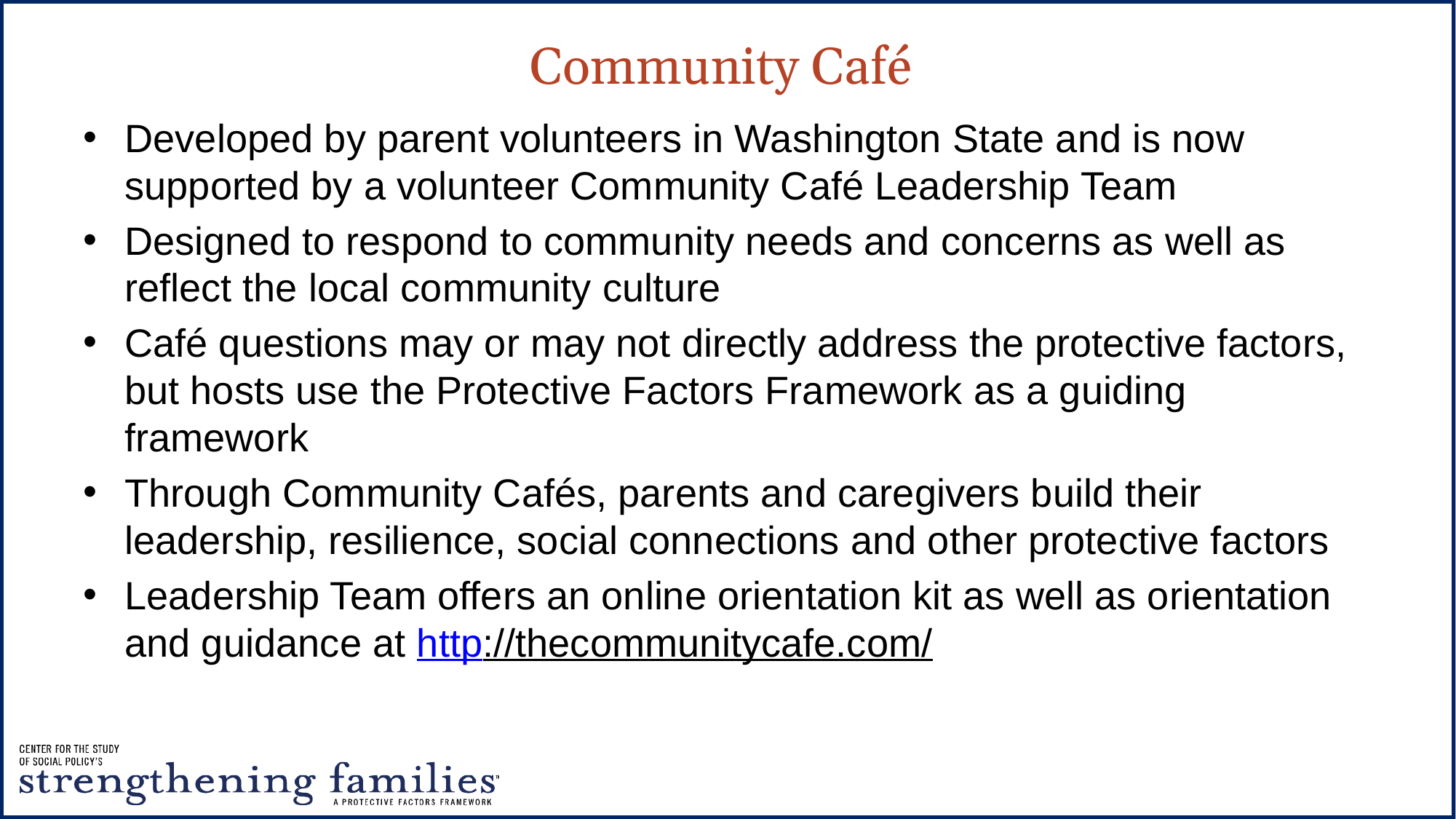

# Community Café
Developed by parent volunteers in Washington State and is now supported by a volunteer Community Café Leadership Team
Designed to respond to community needs and concerns as well as reflect the local community culture
Café questions may or may not directly address the protective factors, but hosts use the Protective Factors Framework as a guiding framework
Through Community Cafés, parents and caregivers build their leadership, resilience, social connections and other protective factors
Leadership Team offers an online orientation kit as well as orientation and guidance at http://thecommunitycafe.com/